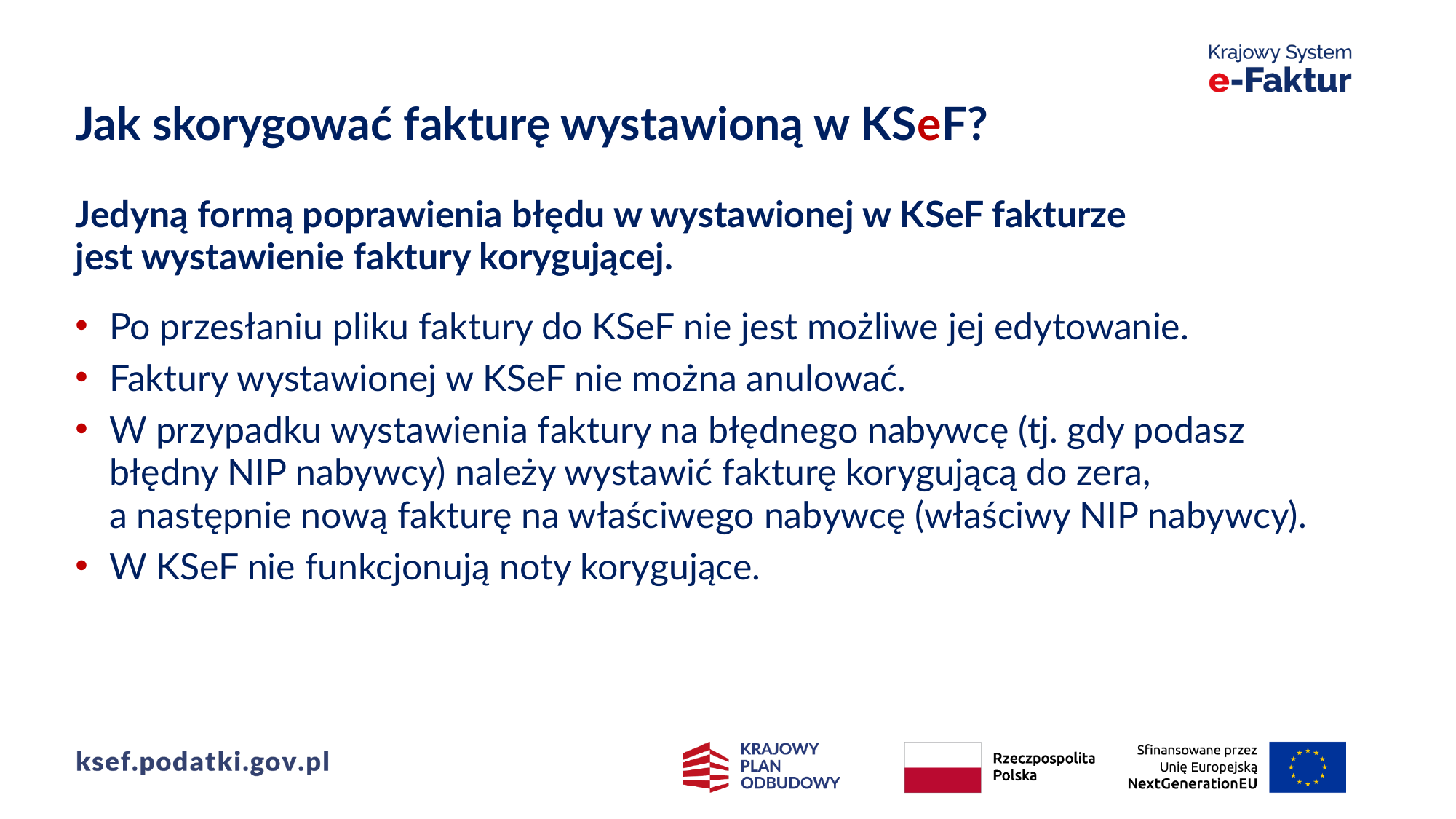

Jak skorygować fakturę wystawioną w KSeF?
Jedyną formą poprawienia błędu w wystawionej w KSeF fakturze
jest wystawienie faktury korygującej.
Po przesłaniu pliku faktury do KSeF nie jest możliwe jej edytowanie.
Faktury wystawionej w KSeF nie można anulować.
W przypadku wystawienia faktury na błędnego nabywcę (tj. gdy podasz błędny NIP nabywcy) należy wystawić fakturę korygującą do zera,
a następnie nową fakturę na właściwego nabywcę (właściwy NIP nabywcy).
W KSeF nie funkcjonują noty korygujące.